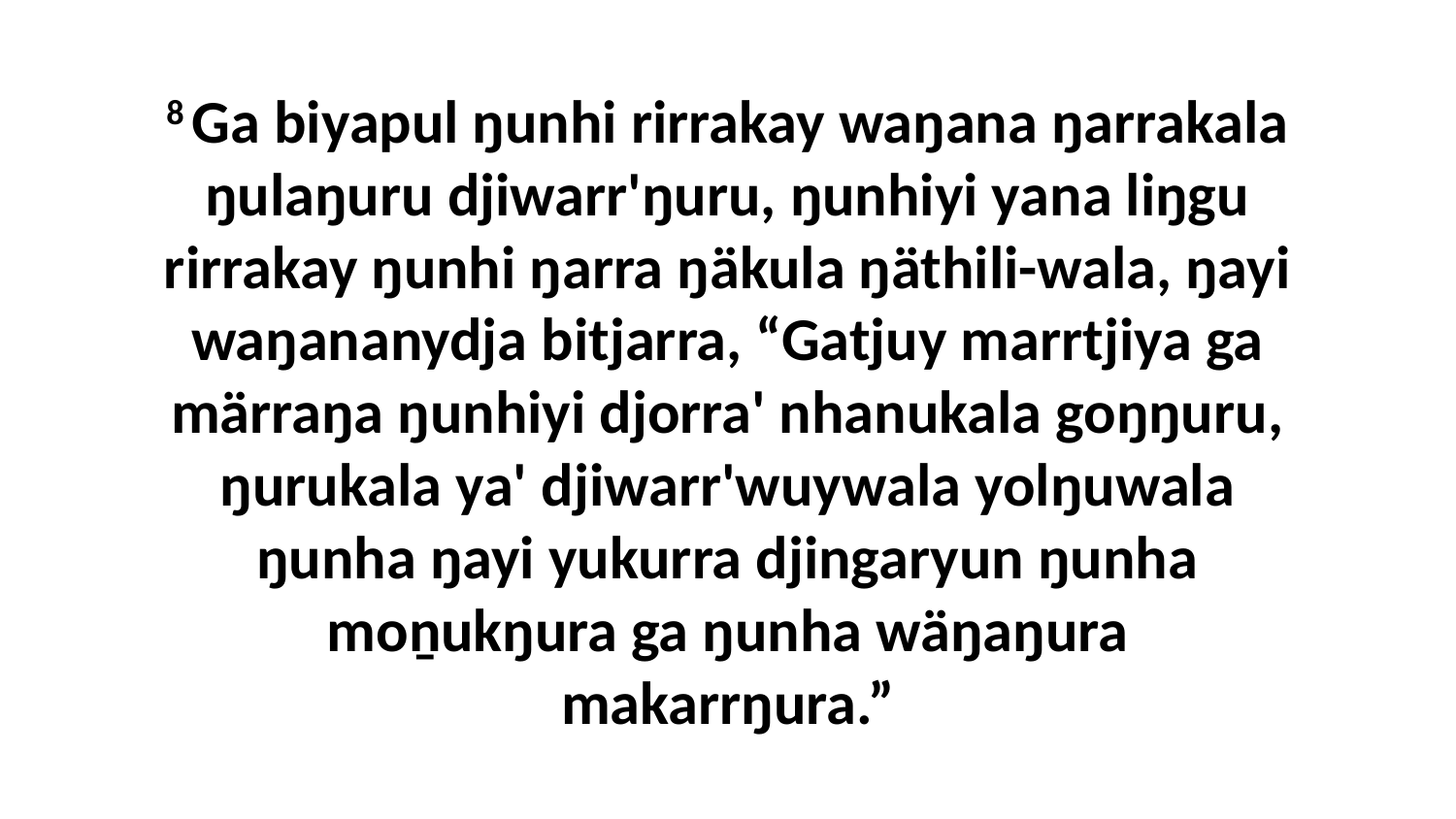

8 Ga biyapul ŋunhi rirrakay waŋana ŋarrakala ŋulaŋuru djiwarr'ŋuru, ŋunhiyi yana liŋgu rirrakay ŋunhi ŋarra ŋäkula ŋäthili-wala, ŋayi waŋananydja bitjarra, “Gatjuy marrtjiya ga märraŋa ŋunhiyi djorra' nhanukala goŋŋuru, ŋurukala ya' djiwarr'wuywala yolŋuwala ŋunha ŋayi yukurra djingaryun ŋunha moṉukŋura ga ŋunha wäŋaŋura makarrŋura.”